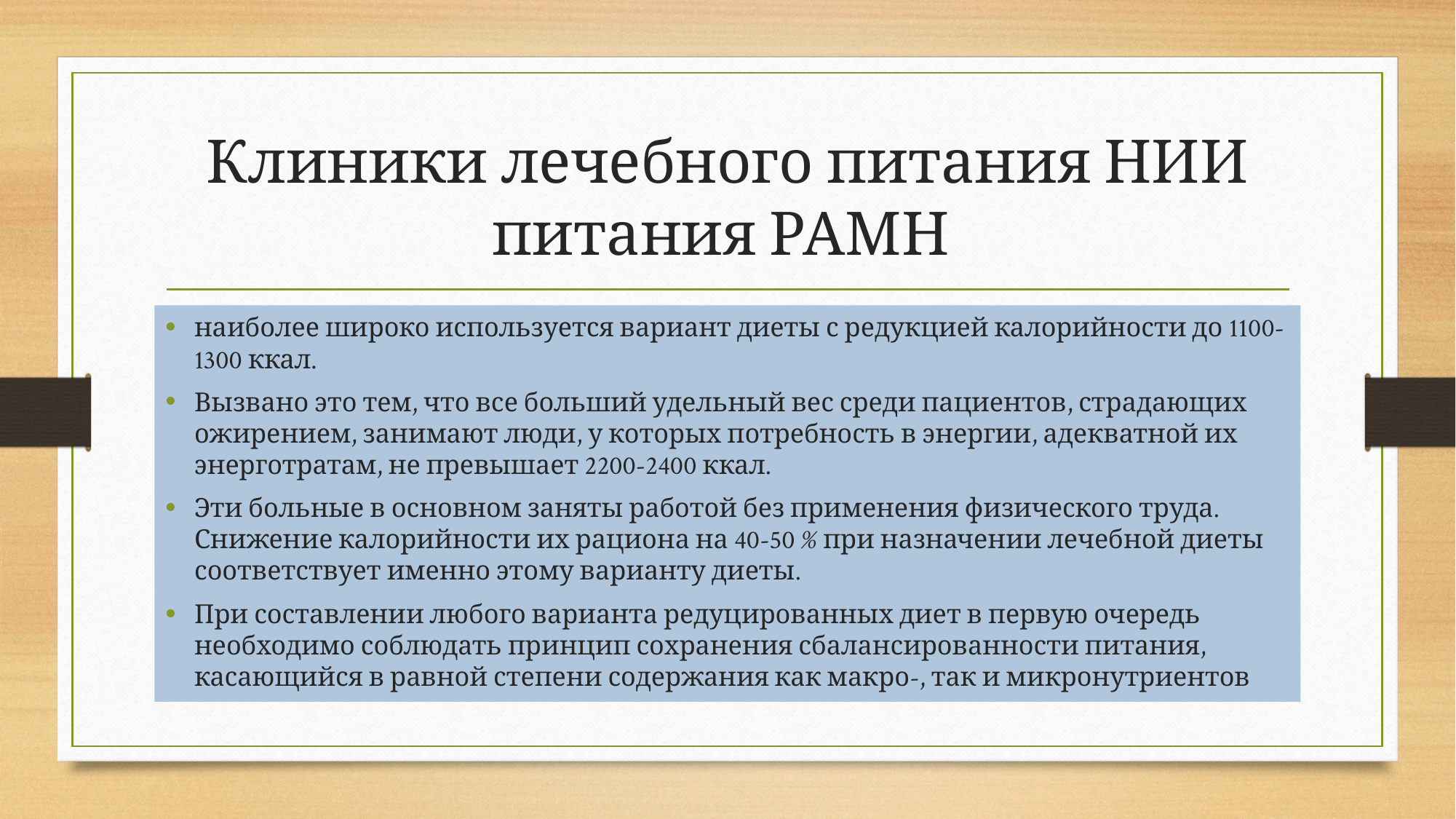

# Клиники лечебного питания НИИ питания РАМН
наиболее широко используется вариант диеты с редукцией калорийности до 1100-1300 ккал.
Вызвано это тем, что все больший удельный вес среди пациентов, страдающих ожирением, занимают люди, у которых потребность в энергии, адекватной их энерготратам, не превышает 2200-2400 ккал.
Эти больные в основном заняты работой без применения физического труда. Снижение калорийности их рациона на 40-50 % при назначении лечебной диеты соответствует именно этому варианту диеты.
При составлении любого варианта редуцированных диет в первую очередь необходимо соблюдать принцип сохранения сбалансированности питания, касающийся в равной степени содержания как макро-, так и микронутриентов